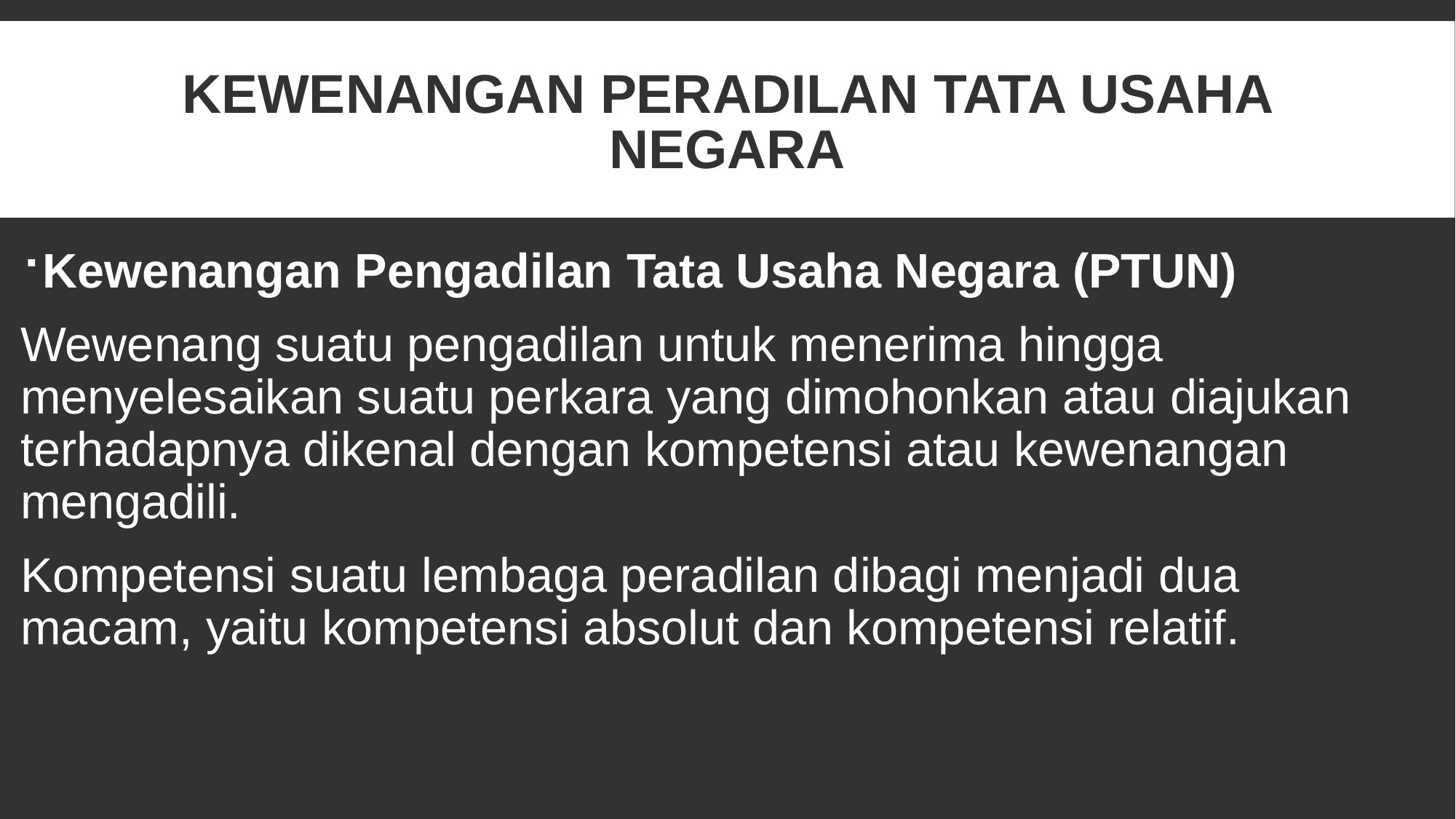

# KEWENANGAN PERADILAN TATA USAHA NEGARA
Kewenangan Pengadilan Tata Usaha Negara (PTUN)
Wewenang suatu pengadilan untuk menerima hingga menyelesaikan suatu perkara yang dimohonkan atau diajukan terhadapnya dikenal dengan kompetensi atau kewenangan mengadili.
Kompetensi suatu lembaga peradilan dibagi menjadi dua macam, yaitu kompetensi absolut dan kompetensi relatif.